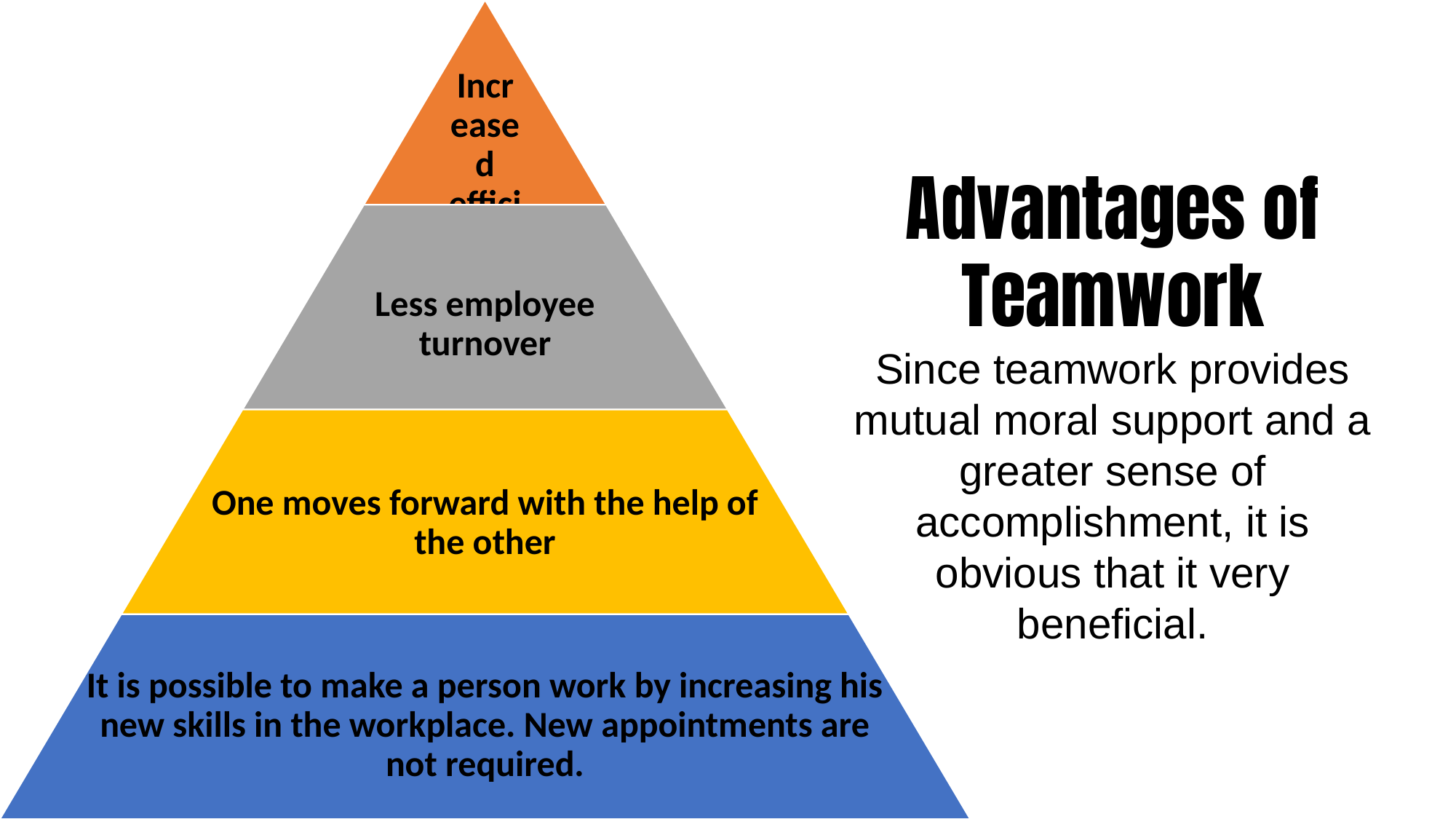

Increased efficiency
Less employee turnover
One moves forward with the help of the other
It is possible to make a person work by increasing his new skills in the workplace. New appointments are not required.
Advantages of Teamwork
Since teamwork provides mutual moral support and a greater sense of accomplishment, it is obvious that it very beneficial.